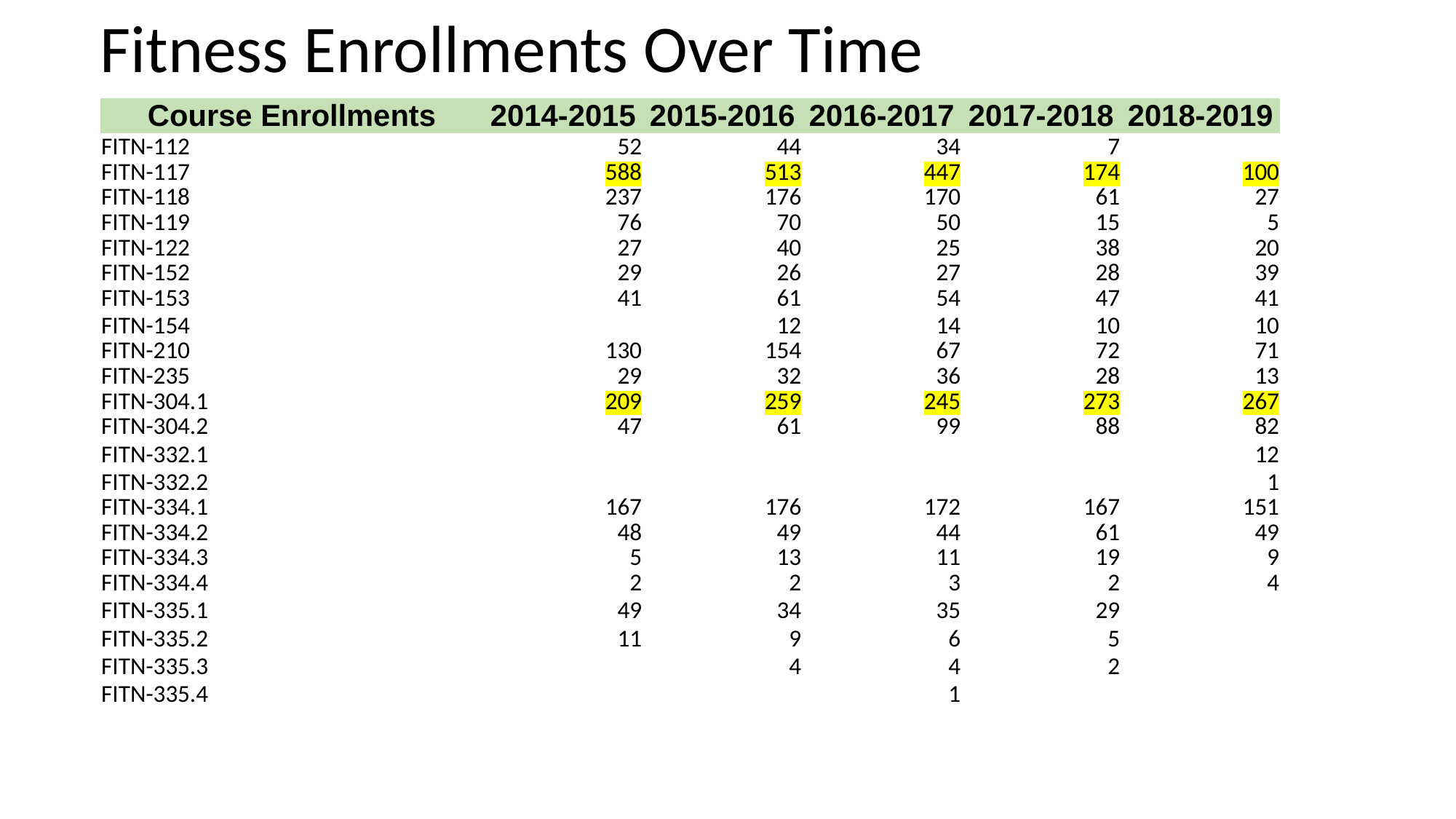

# Fitness Enrollments Over Time
| Course Enrollments | 2014-2015 | 2015-2016 | 2016-2017 | 2017-2018 | 2018-2019 |
| --- | --- | --- | --- | --- | --- |
| FITN-112 | 52 | 44 | 34 | 7 |  |
| FITN-117 | 588 | 513 | 447 | 174 | 100 |
| FITN-118 | 237 | 176 | 170 | 61 | 27 |
| FITN-119 | 76 | 70 | 50 | 15 | 5 |
| FITN-122 | 27 | 40 | 25 | 38 | 20 |
| FITN-152 | 29 | 26 | 27 | 28 | 39 |
| FITN-153 | 41 | 61 | 54 | 47 | 41 |
| FITN-154 |  | 12 | 14 | 10 | 10 |
| FITN-210 | 130 | 154 | 67 | 72 | 71 |
| FITN-235 | 29 | 32 | 36 | 28 | 13 |
| FITN-304.1 | 209 | 259 | 245 | 273 | 267 |
| FITN-304.2 | 47 | 61 | 99 | 88 | 82 |
| FITN-332.1 |  |  |  |  | 12 |
| FITN-332.2 |  |  |  |  | 1 |
| FITN-334.1 | 167 | 176 | 172 | 167 | 151 |
| FITN-334.2 | 48 | 49 | 44 | 61 | 49 |
| FITN-334.3 | 5 | 13 | 11 | 19 | 9 |
| FITN-334.4 | 2 | 2 | 3 | 2 | 4 |
| FITN-335.1 | 49 | 34 | 35 | 29 |  |
| FITN-335.2 | 11 | 9 | 6 | 5 |  |
| FITN-335.3 |  | 4 | 4 | 2 |  |
| FITN-335.4 |  |  | 1 |  |  |